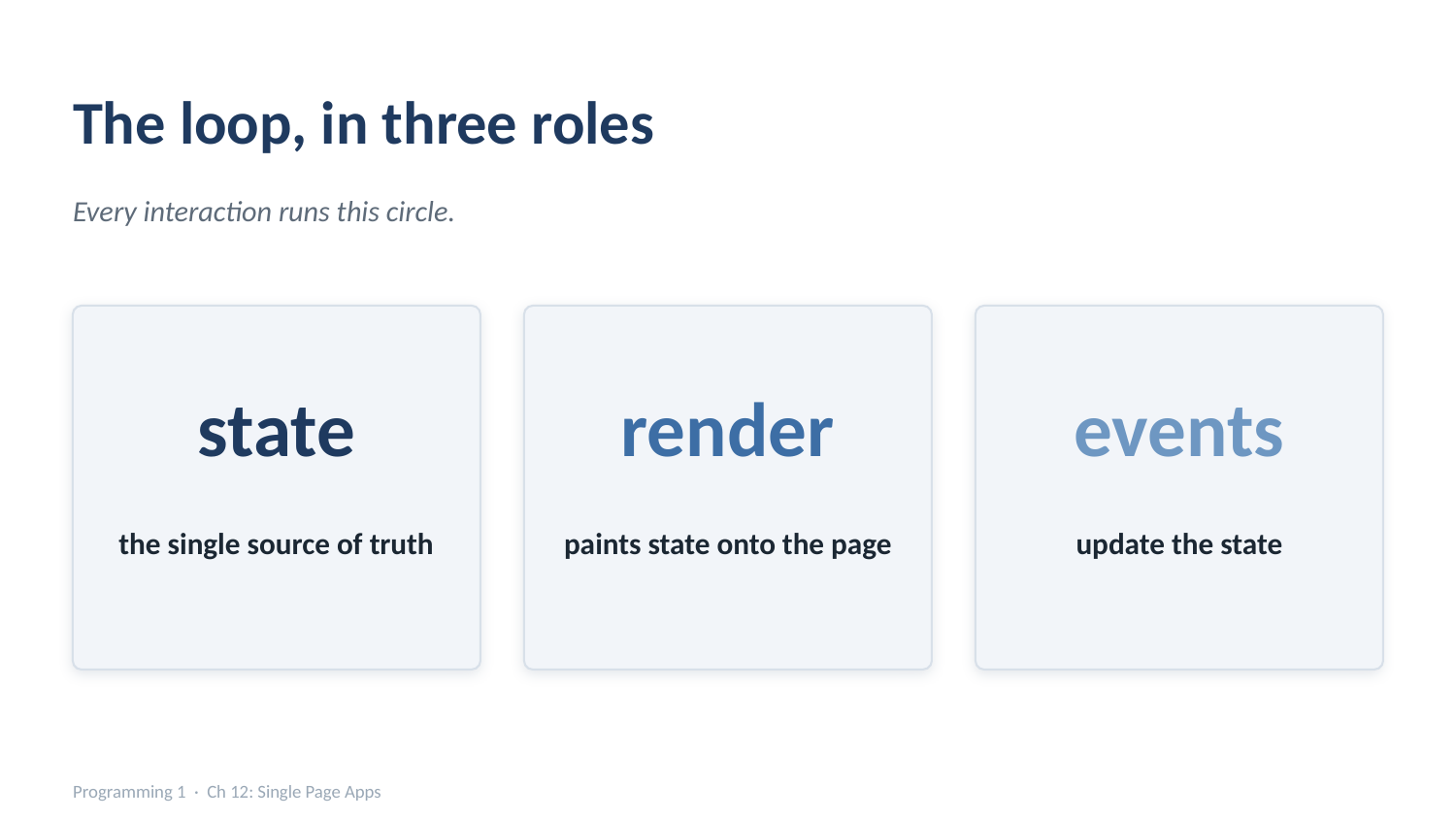

The loop, in three roles
Every interaction runs this circle.

state
render
events
the single source of truth
paints state onto the page
update the state
Programming 1  ·  Ch 12: Single Page Apps